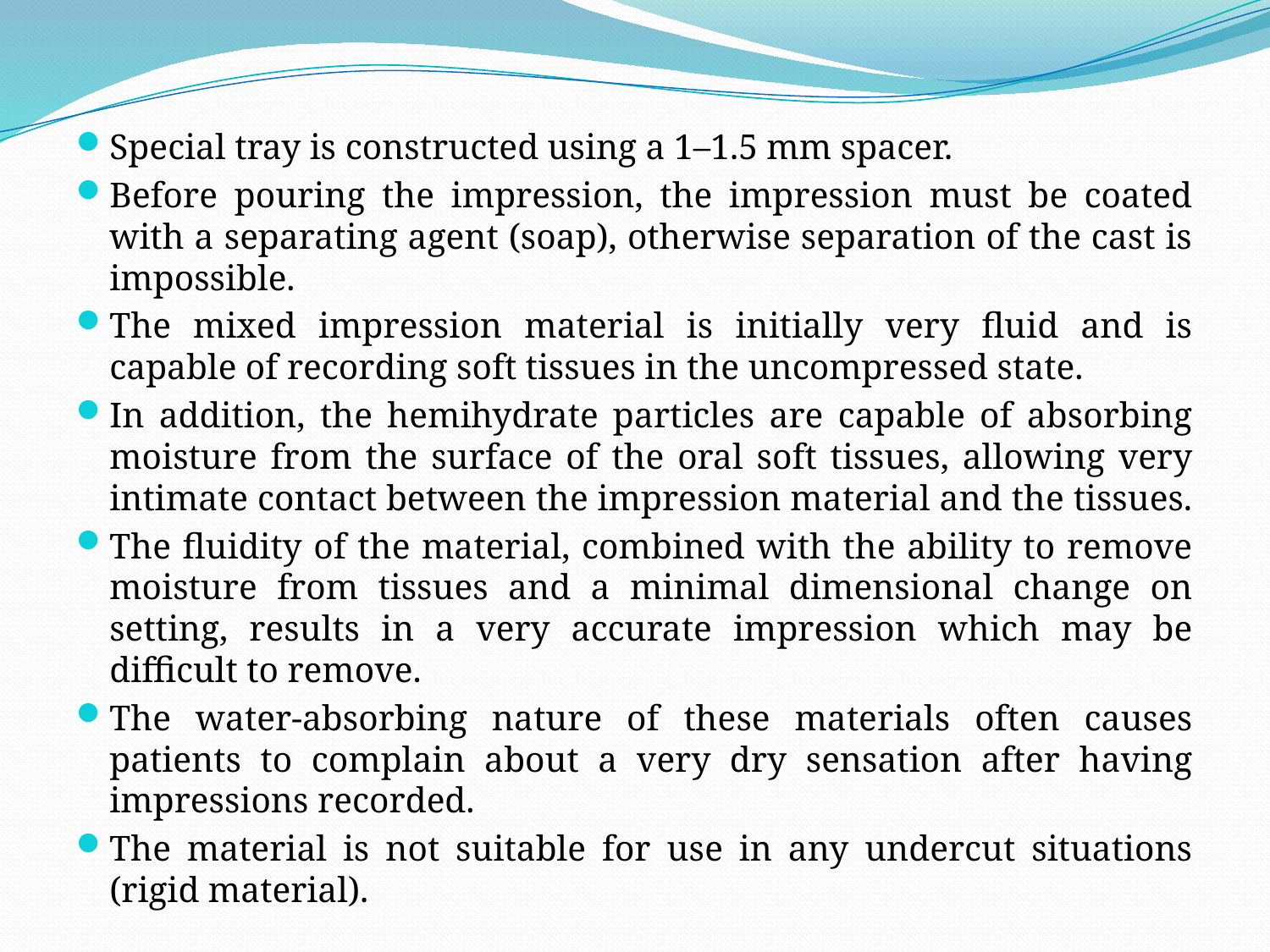

Special tray is constructed using a 1–1.5 mm spacer.
Before pouring the impression, the impression must be coated with a separating agent (soap), otherwise separation of the cast is impossible.
The mixed impression material is initially very fluid and is capable of recording soft tissues in the uncompressed state.
In addition, the hemihydrate particles are capable of absorbing moisture from the surface of the oral soft tissues, allowing very intimate contact between the impression material and the tissues.
The fluidity of the material, combined with the ability to remove moisture from tissues and a minimal dimensional change on setting, results in a very accurate impression which may be difficult to remove.
The water-absorbing nature of these materials often causes patients to complain about a very dry sensation after having impressions recorded.
The material is not suitable for use in any undercut situations (rigid material).